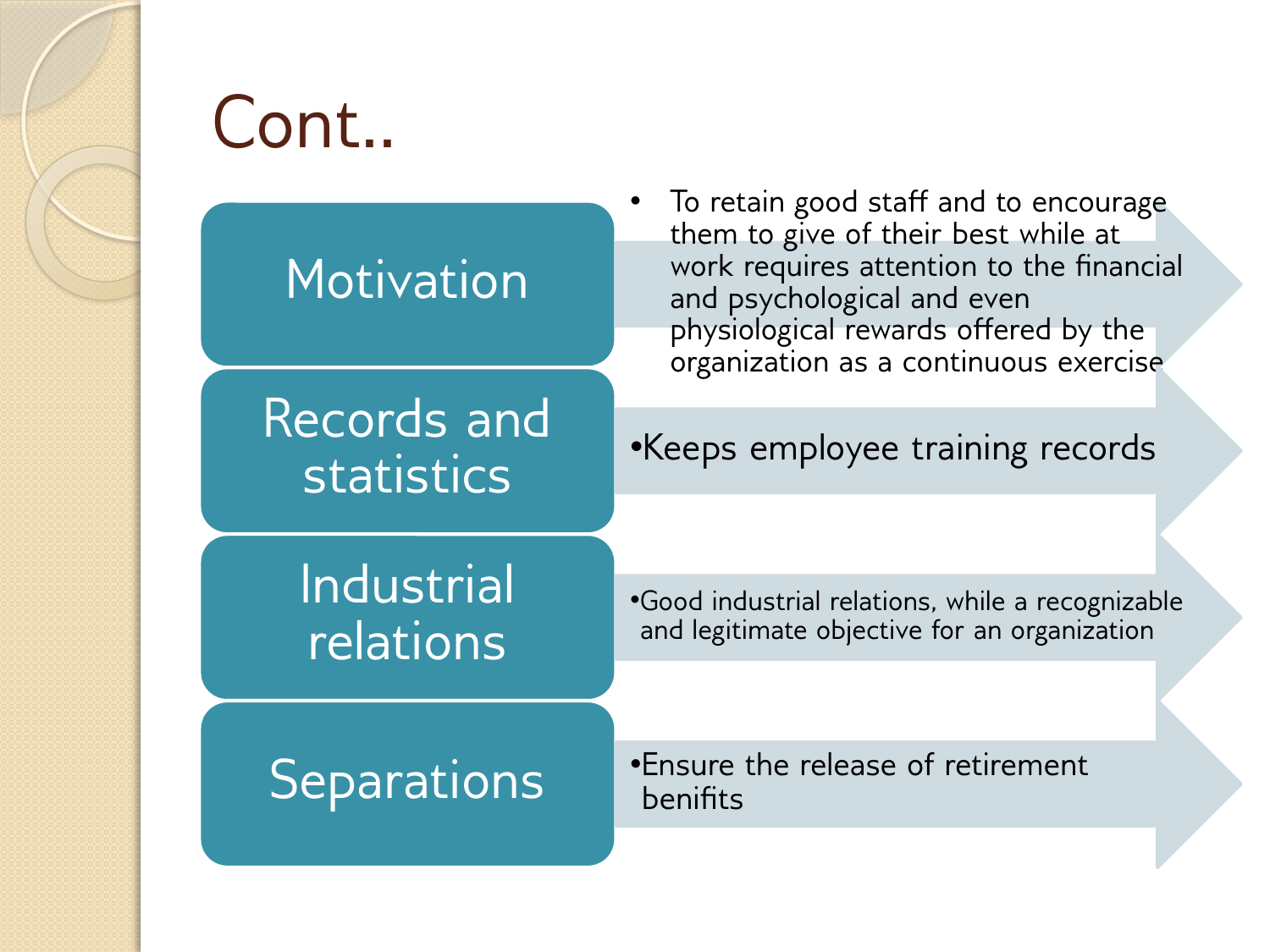

# Cont..
To retain good staff and to encourage them to give of their best while at work requires attention to the financial and psychological and even physiological rewards offered by the organization as a continuous exercise
Records and statistics
Keeps employee training records
Separations
Ensure the release of retirement benifits
Industrial relations
Good industrial relations, while a recognizable and legitimate objective for an organization
Motivation